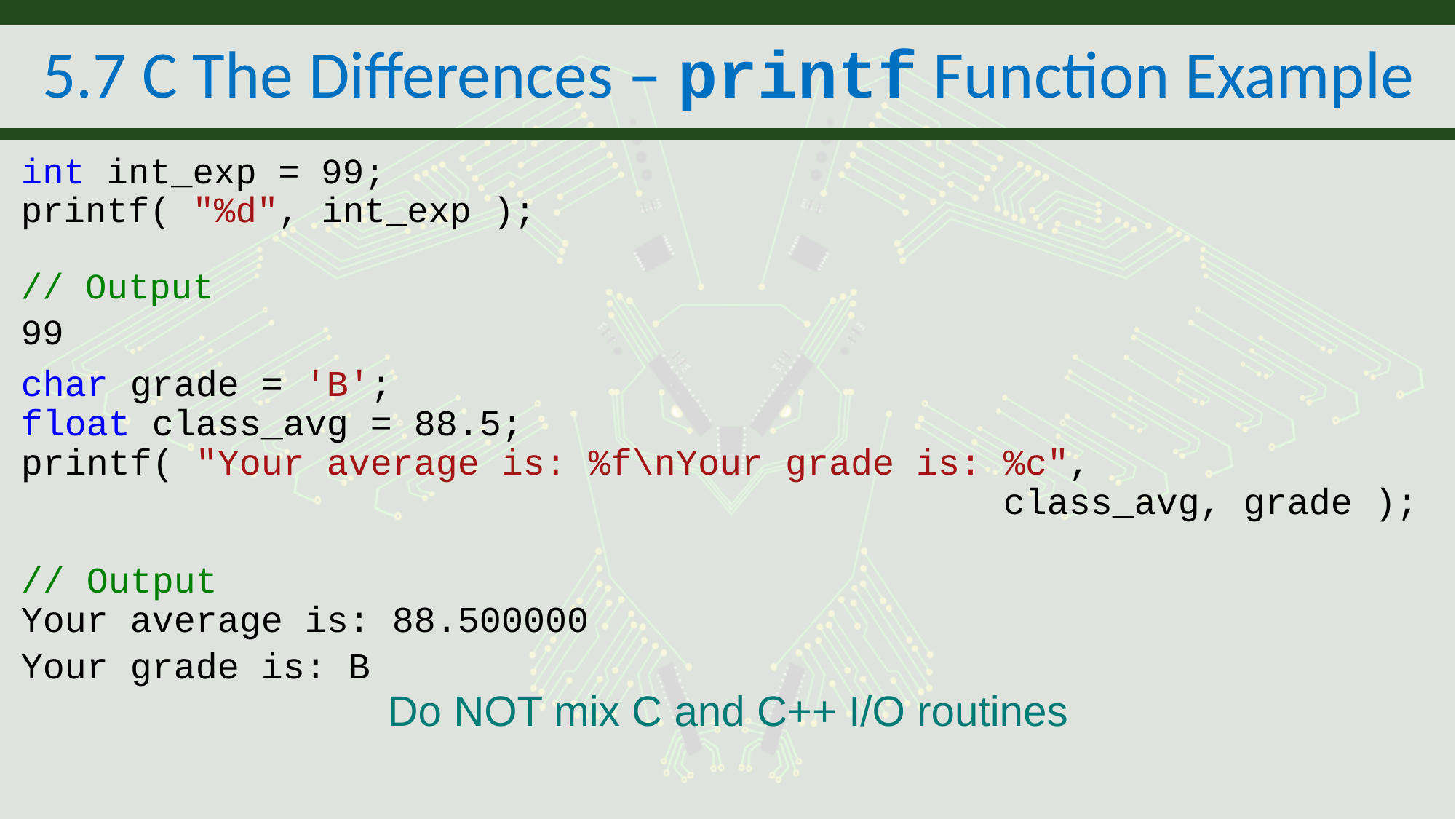

# 5.7 C The Differences – printf Function Example
int int_exp = 99;
printf( "%d", int_exp );

// Output
99
char grade = 'B';
float class_avg = 88.5;
printf( "Your average is: %f\nYour grade is: %c",
								     class_avg, grade );

// Output
Your average is: 88.500000
Your grade is: B
Do NOT mix C and C++ I/O routines